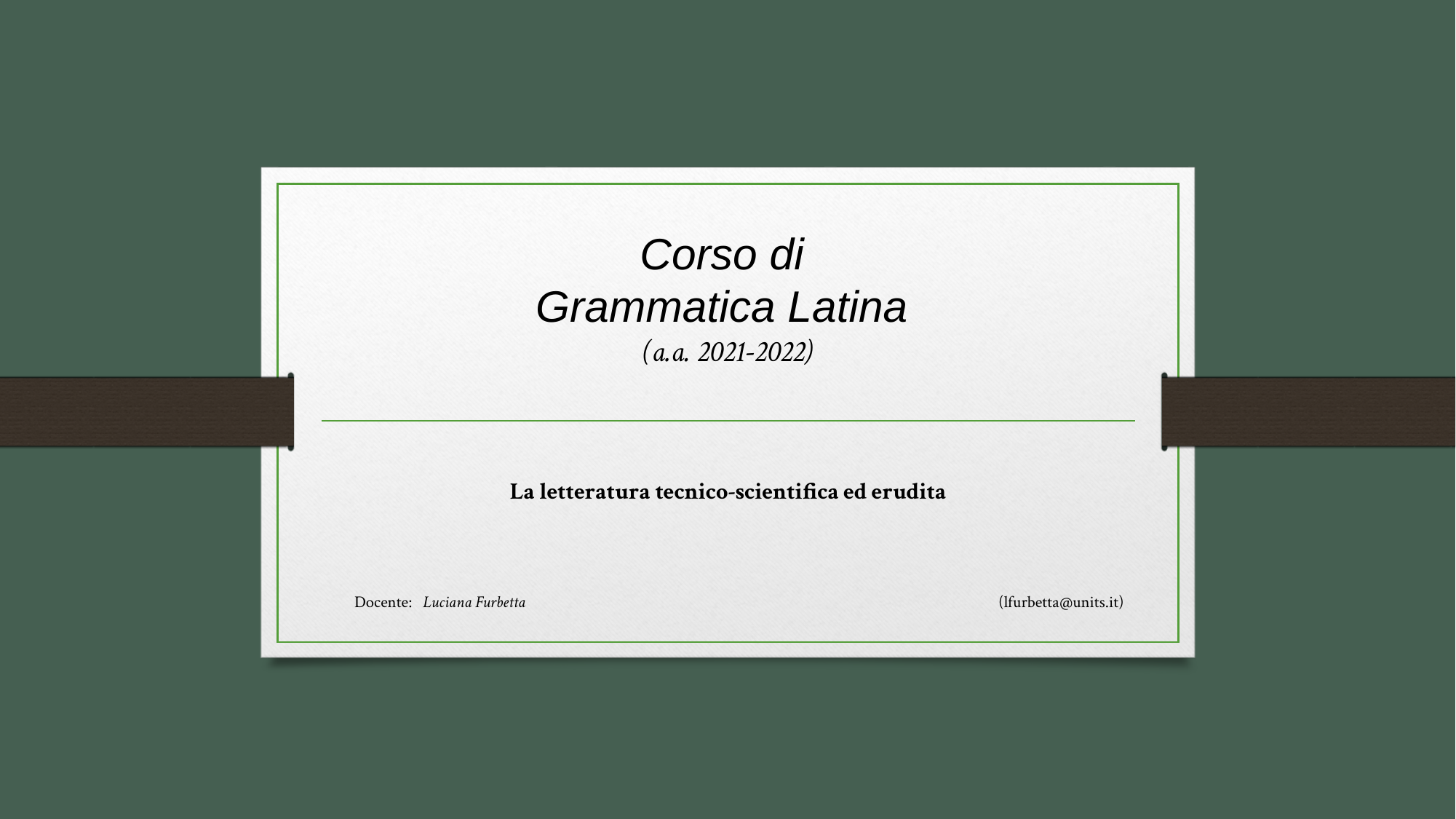

# Corso di Grammatica Latina (a.a. 2021-2022)

La letteratura tecnico-scientifica ed erudita

Docente:   Luciana Furbetta                                                                                                                                  (lfurbetta@units.it)